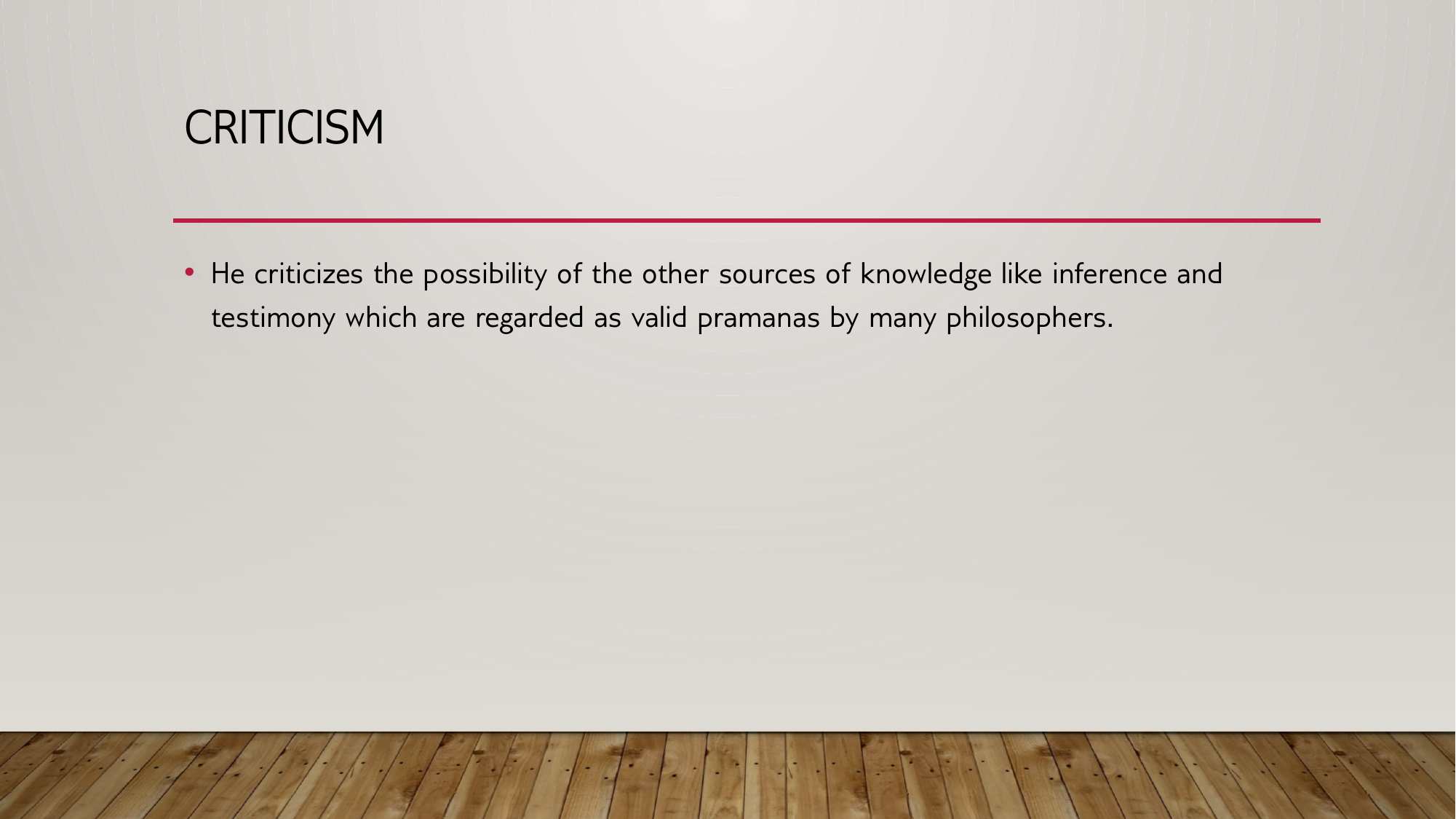

# CRITICISM
He criticizes the possibility of the other sources of knowledge like inference and testimony which are regarded as valid pramanas by many philosophers.